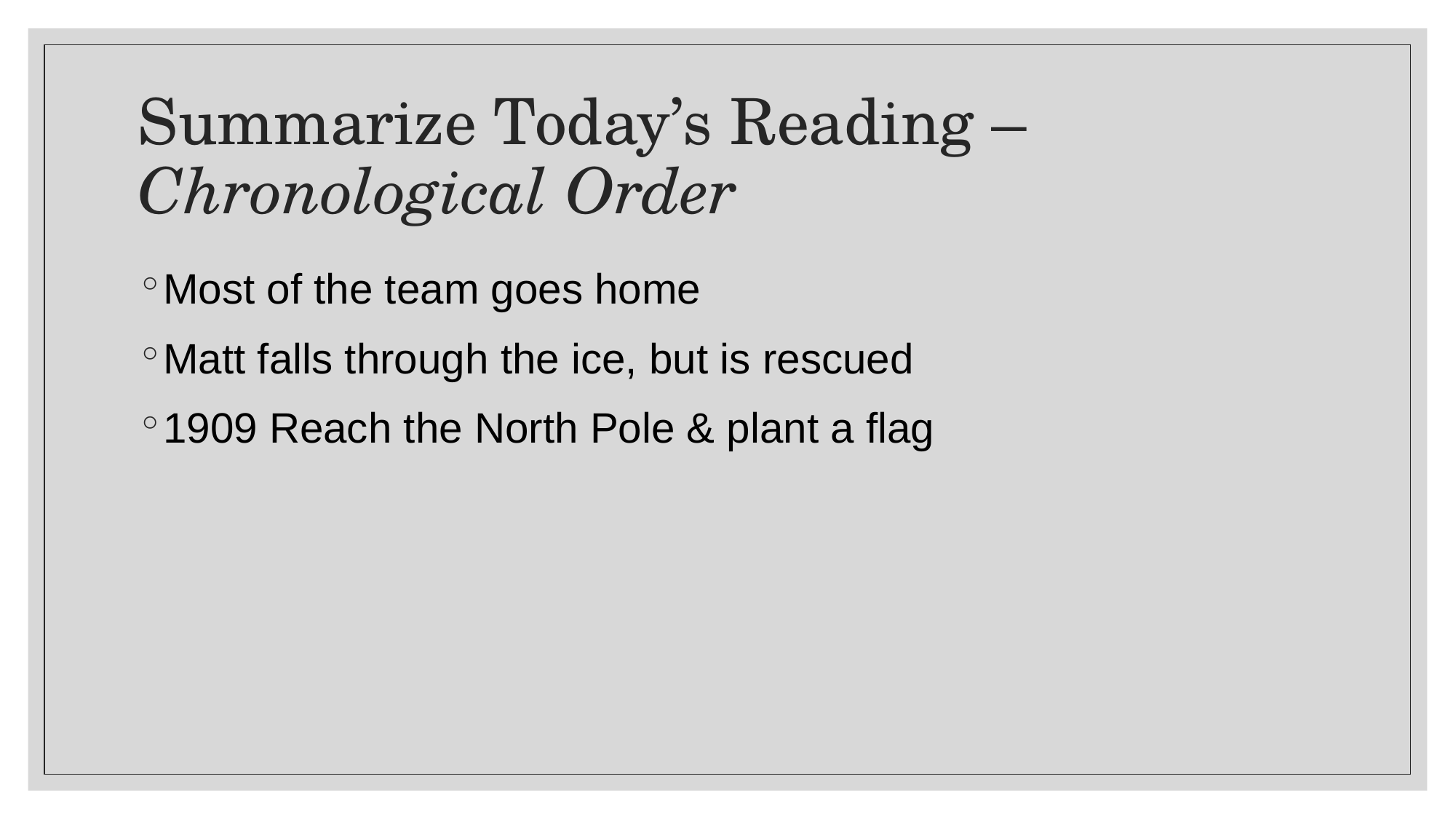

# Summarize Today’s Reading – Chronological Order
Most of the team goes home
Matt falls through the ice, but is rescued
1909 Reach the North Pole & plant a flag